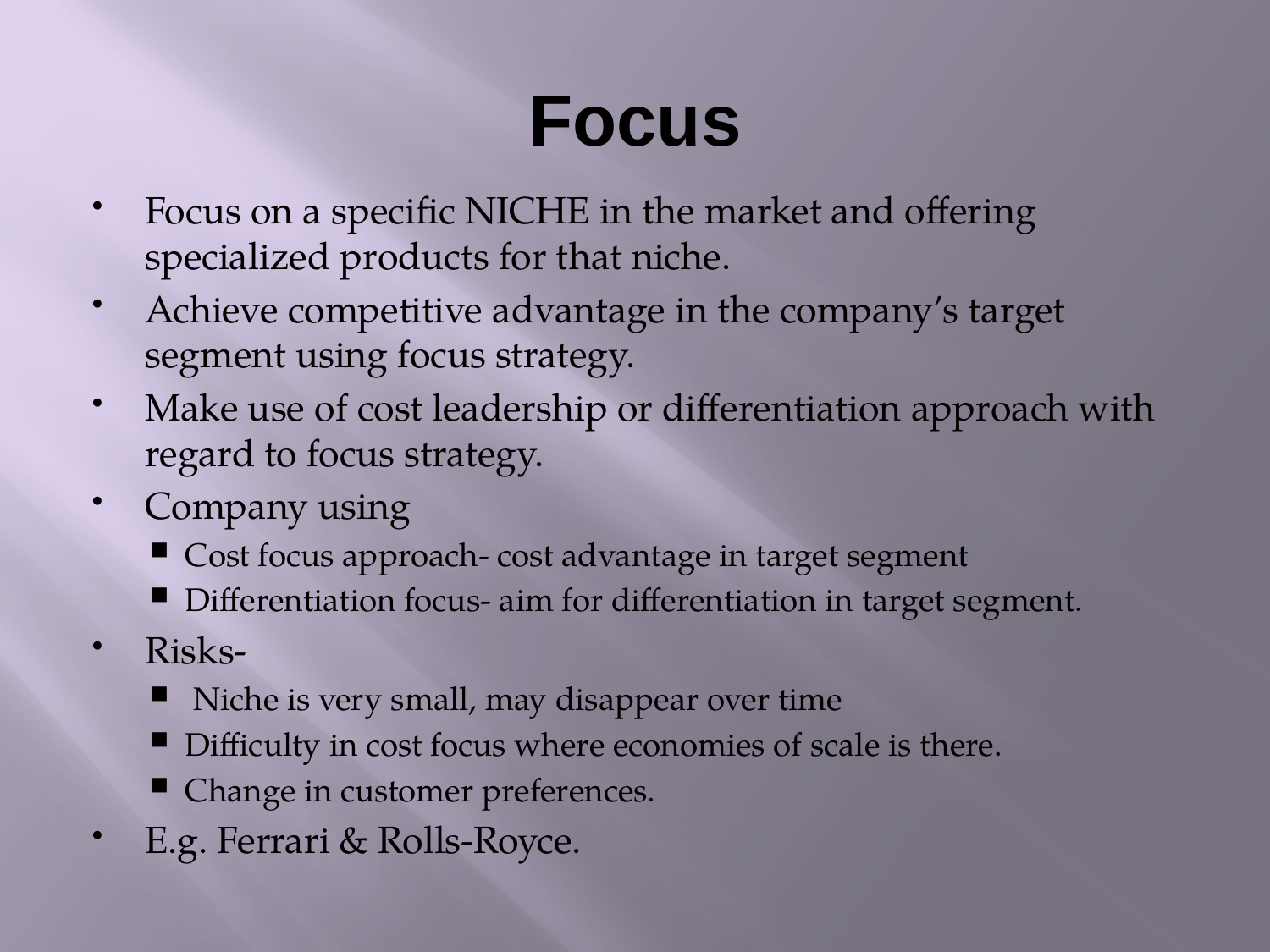

# Focus
Focus on a specific NICHE in the market and offering specialized products for that niche.
Achieve competitive advantage in the company’s target segment using focus strategy.
Make use of cost leadership or differentiation approach with regard to focus strategy.
Company using
Cost focus approach- cost advantage in target segment
Differentiation focus- aim for differentiation in target segment.
Risks-
 Niche is very small, may disappear over time
Difficulty in cost focus where economies of scale is there.
Change in customer preferences.
E.g. Ferrari & Rolls-Royce.